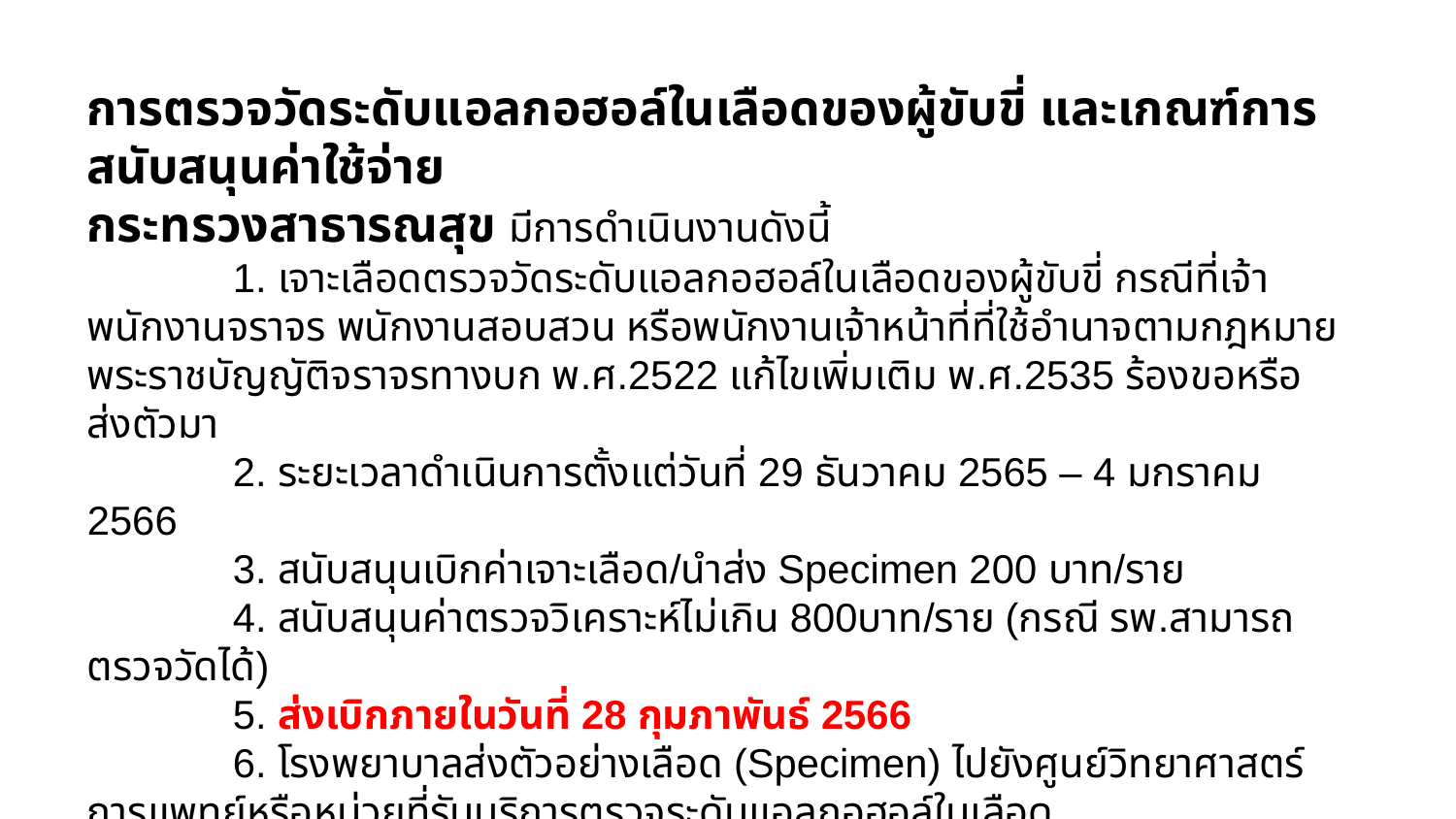

การตรวจวัดระดับแอลกอฮอล์ในเลือดของผู้ขับขี่ และเกณฑ์การสนับสนุนค่าใช้จ่าย
กระทรวงสาธารณสุข มีการดำเนินงานดังนี้
	1. เจาะเลือดตรวจวัดระดับแอลกอฮอล์ในเลือดของผู้ขับขี่ กรณีที่เจ้าพนักงานจราจร พนักงานสอบสวน หรือพนักงานเจ้าหน้าที่ที่ใช้อำนาจตามกฎหมายพระราชบัญญัติจราจรทางบก พ.ศ.2522 แก้ไขเพิ่มเติม พ.ศ.2535 ร้องขอหรือส่งตัวมา
	2. ระยะเวลาดำเนินการตั้งแต่วันที่ 29 ธันวาคม 2565 – 4 มกราคม 2566
	3. สนับสนุนเบิกค่าเจาะเลือด/นำส่ง Specimen 200 บาท/ราย
	4. สนับสนุนค่าตรวจวิเคราะห์ไม่เกิน 800บาท/ราย (กรณี รพ.สามารถตรวจวัดได้)
	5. ส่งเบิกภายในวันที่ 28 กุมภาพันธ์ 2566
	6. โรงพยาบาลส่งตัวอย่างเลือด (Specimen) ไปยังศูนย์วิทยาศาสตร์การแพทย์หรือหน่วยที่รับบริการตรวจระดับแอลกอฮอล์ในเลือด
	7. ศูนย์วิทยาศาสตร์การแพทย์ ดำเนินการตรวจวิเคราะห์ผลให้แล้วเสร็จและส่งกลับโรงพยาบาลภายใน
24 ชั่วโมง หลังได้รับตัวอย่างเลือด